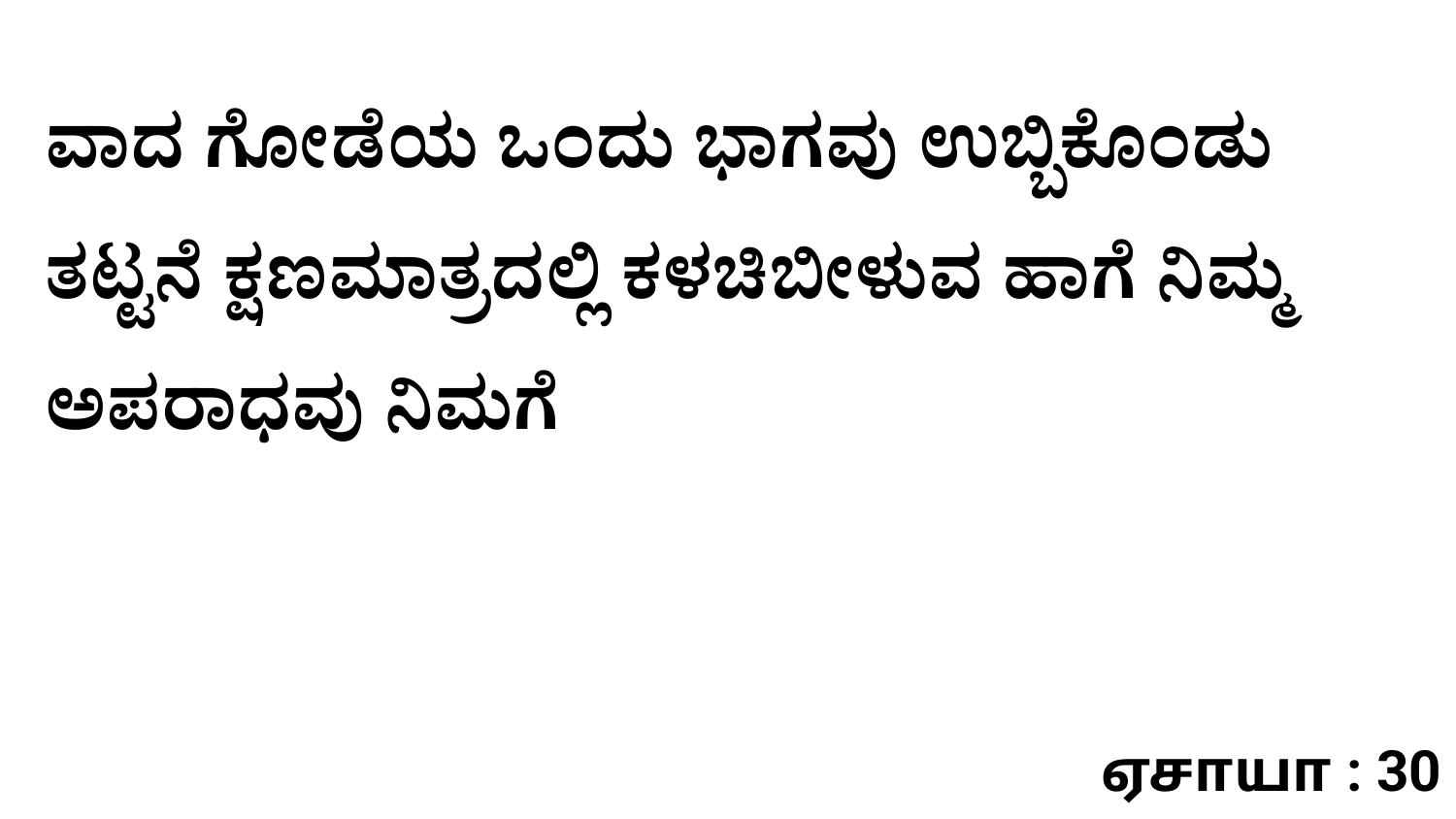

ವಾದ ಗೋಡೆಯ ಒಂದು ಭಾಗವು ಉಬ್ಬಿಕೊಂಡು ತಟ್ಟನೆ ಕ್ಷಣಮಾತ್ರದಲ್ಲಿ ಕಳಚಿಬೀಳುವ ಹಾಗೆ ನಿಮ್ಮ ಅಪರಾಧವು ನಿಮಗೆ
ஏசாயா : 30